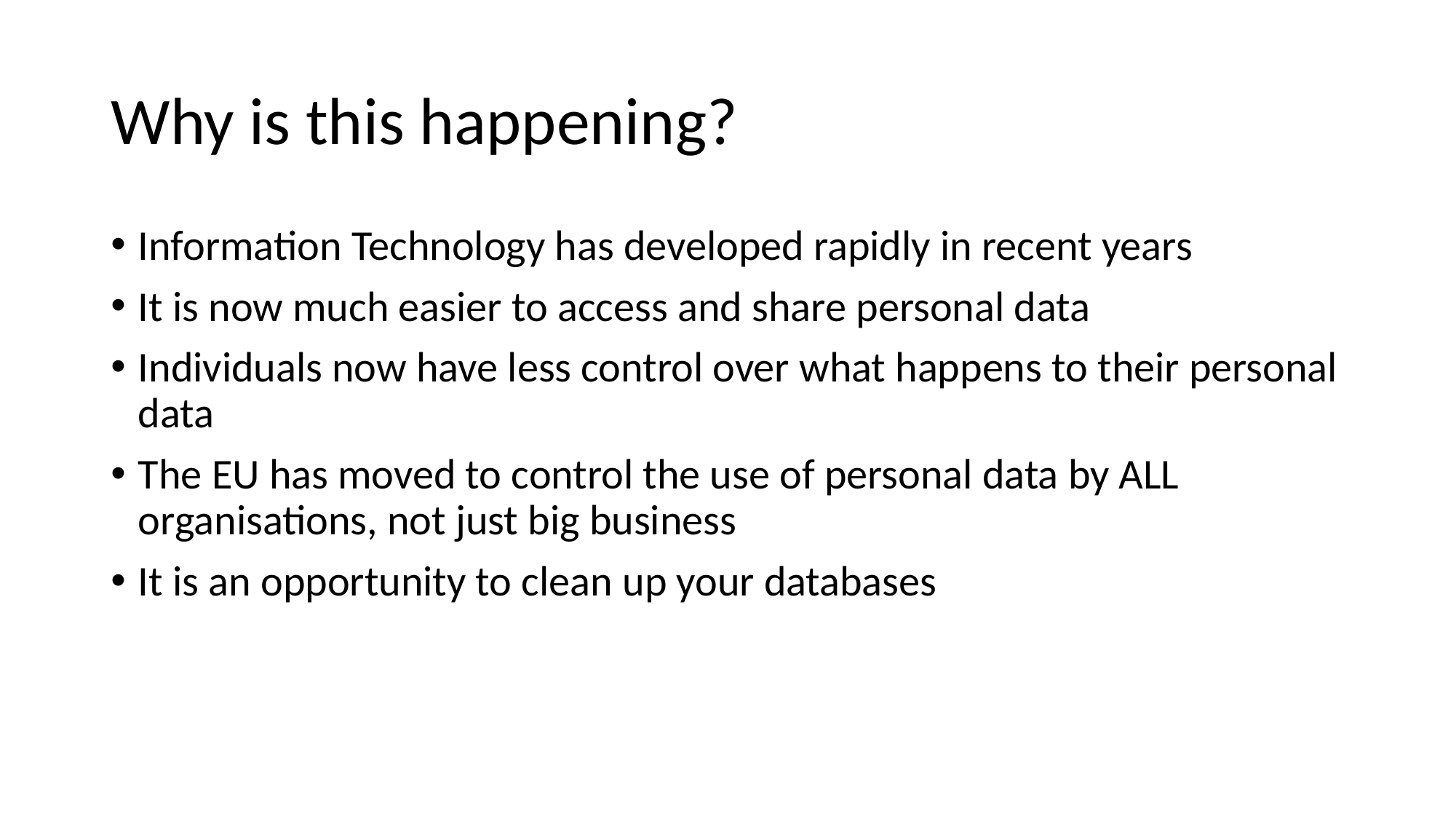

# Why is this happening?
Information Technology has developed rapidly in recent years
It is now much easier to access and share personal data
Individuals now have less control over what happens to their personal data
The EU has moved to control the use of personal data by ALL organisations, not just big business
It is an opportunity to clean up your databases